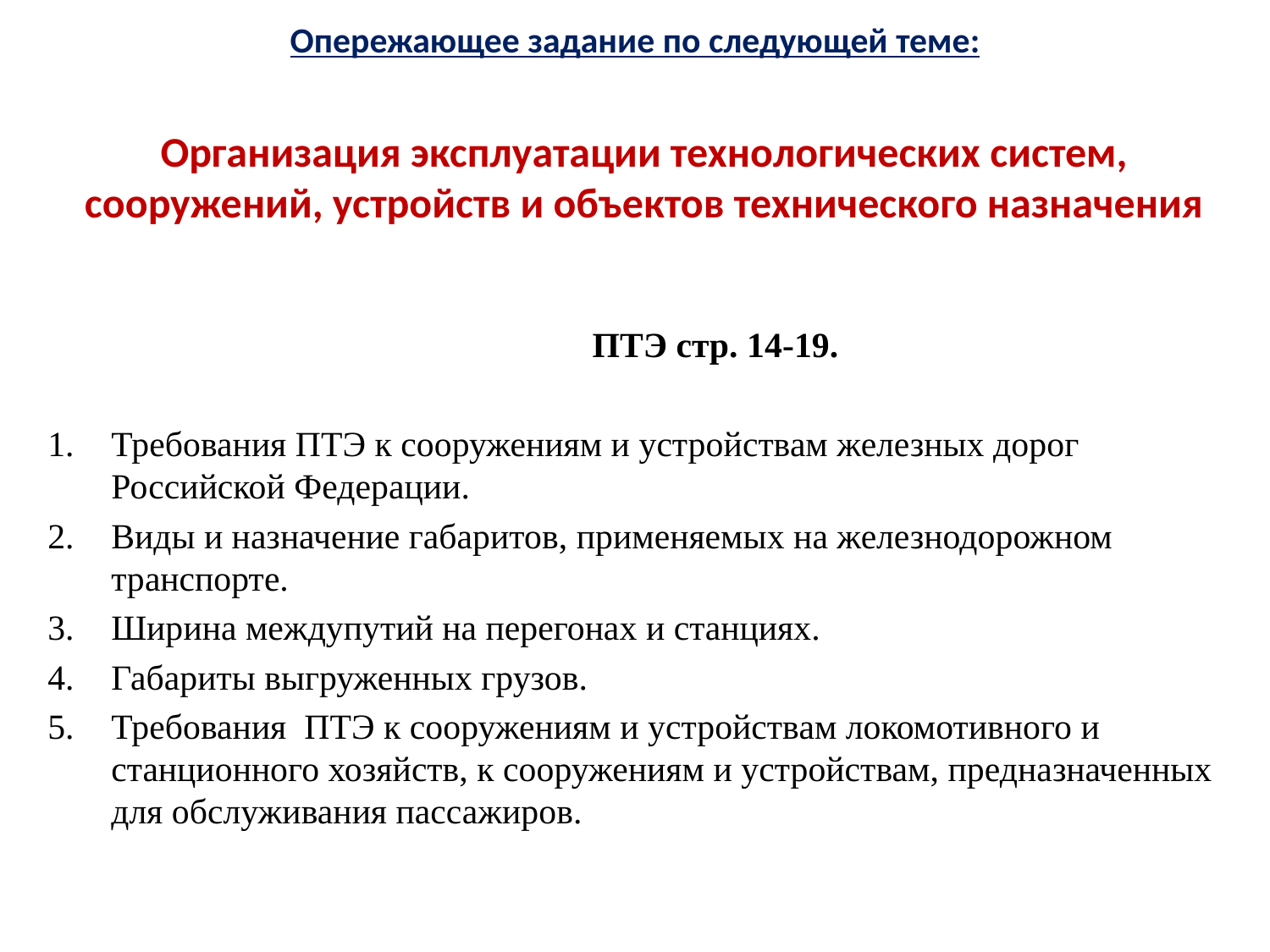

# Опережающее задание по следующей теме:
Организация эксплуатации технологических систем, сооружений, устройств и объектов технического назначения
                 ПТЭ стр. 14-19.

Требования ПТЭ к сооружениям и устройствам железных дорог Российской Федерации.
Виды и назначение габаритов, применяемых на железнодорожном транспорте.
Ширина междупутий на перегонах и станциях.
Габариты выгруженных грузов.
Требования  ПТЭ к сооружениям и устройствам локомотивного и станционного хозяйств, к сооружениям и устройствам, предназначенных для обслуживания пассажиров.